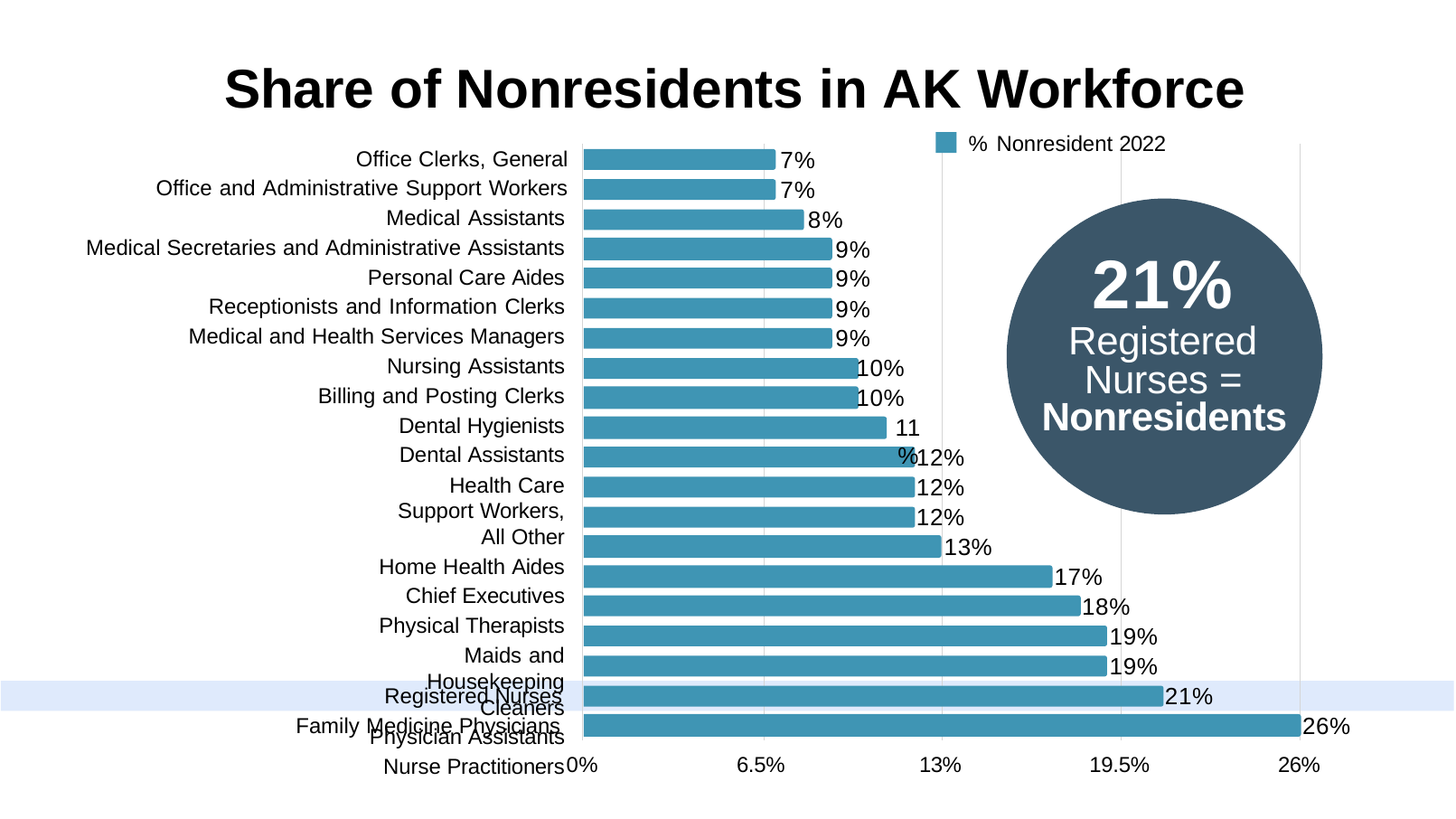

# Share of Nonresidents in AK Workforce
% Nonresident 2022

Oﬃce Clerks, General Oﬃce and Administrative Support Workers
Medical Assistants Medical Secretaries and Administrative Assistants
Personal Care Aides Receptionists and Information Clerks Medical and Health Services Managers
Nursing Assistants Billing and Posting Clerks
Dental Hygienists Dental Assistants
Health Care Support Workers, All Other
Home Health Aides Chief Executives Physical Therapists
Maids and Housekeeping Cleaners
Physician Assistants Nurse Practitioners
7%
7%
8%
9%
9%
9%
9%
10%
10%
11%

21%
Registered
Nurses =
Nonresidents
12%
12%
12%
13%
17%
18%
19%
19%
21%
Registered Nurses
26%
26%
Family Medicine Physicians
0%
6.5%
13%
19.5%